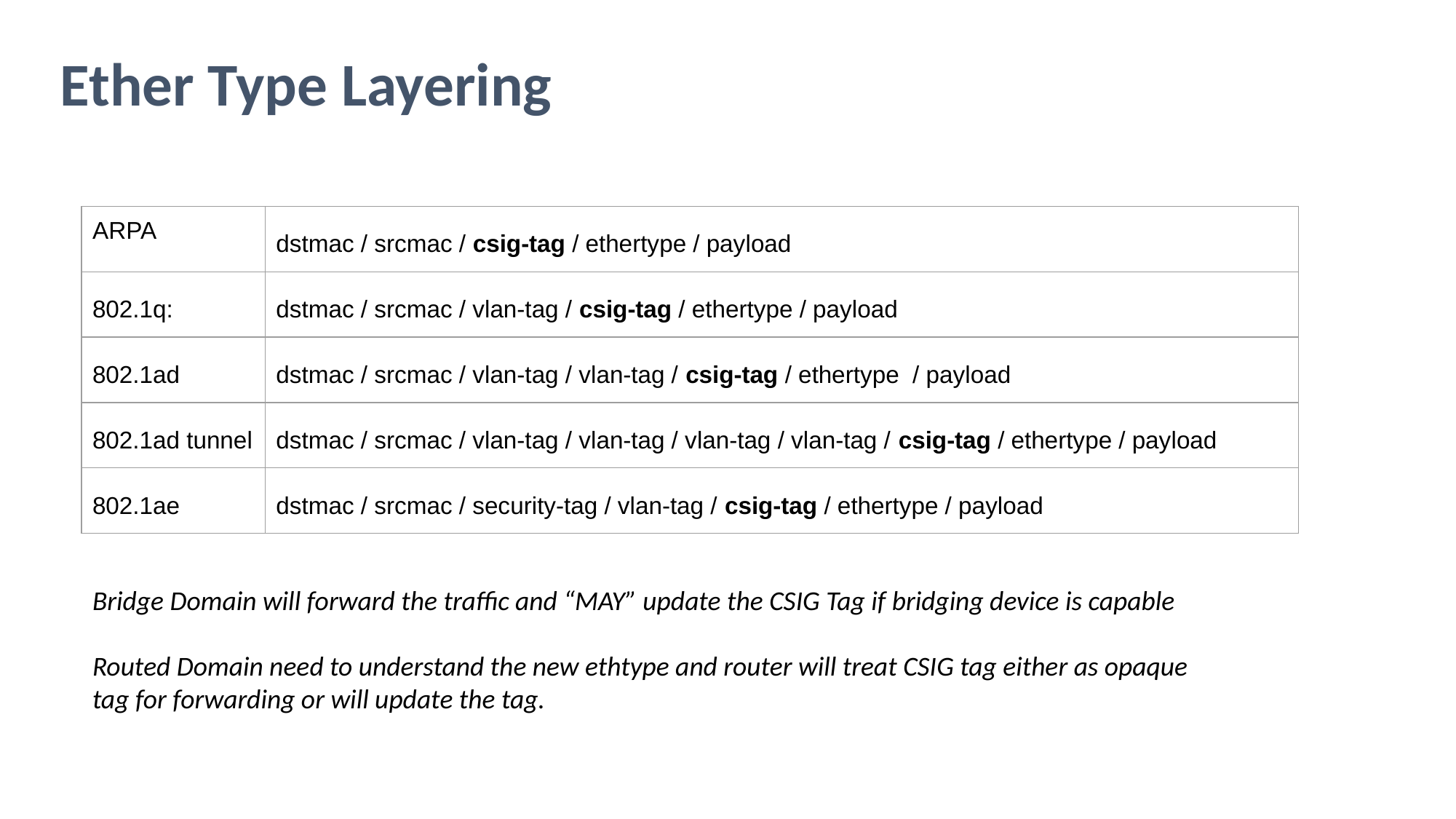

# Ether Type Layering
| ARPA | dstmac / srcmac / csig-tag / ethertype / payload |
| --- | --- |
| 802.1q: | dstmac / srcmac / vlan-tag / csig-tag / ethertype / payload |
| 802.1ad | dstmac / srcmac / vlan-tag / vlan-tag / csig-tag / ethertype / payload |
| 802.1ad tunnel | dstmac / srcmac / vlan-tag / vlan-tag / vlan-tag / vlan-tag / csig-tag / ethertype / payload |
| 802.1ae | dstmac / srcmac / security-tag / vlan-tag / csig-tag / ethertype / payload |

Bridge Domain will forward the traffic and “MAY” update the CSIG Tag if bridging device is capable

Routed Domain need to understand the new ethtype and router will treat CSIG tag either as opaque tag for forwarding or will update the tag.